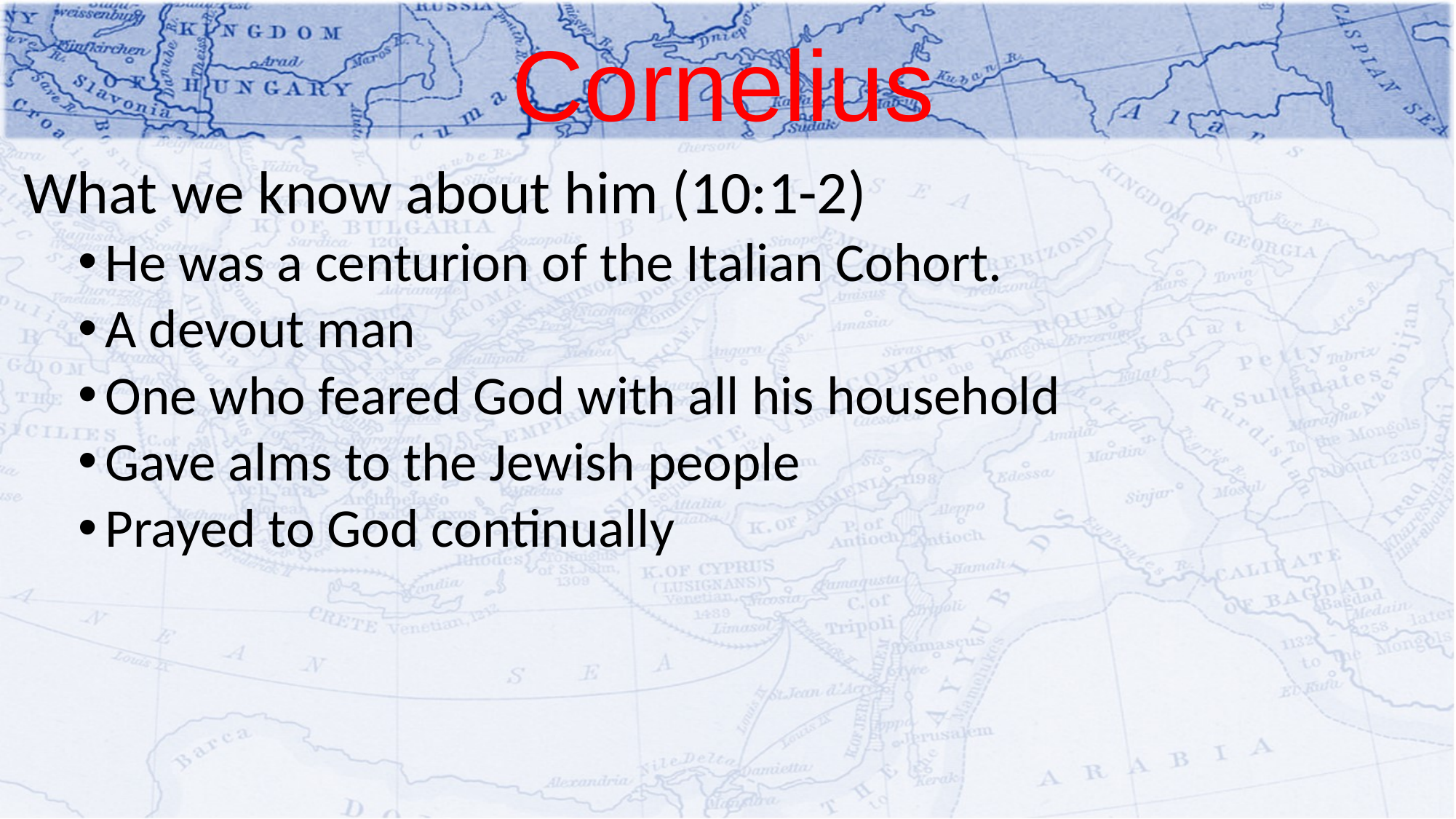

# Cornelius
What we know about him (10:1-2)
He was a centurion of the Italian Cohort.
A devout man
One who feared God with all his household
Gave alms to the Jewish people
Prayed to God continually